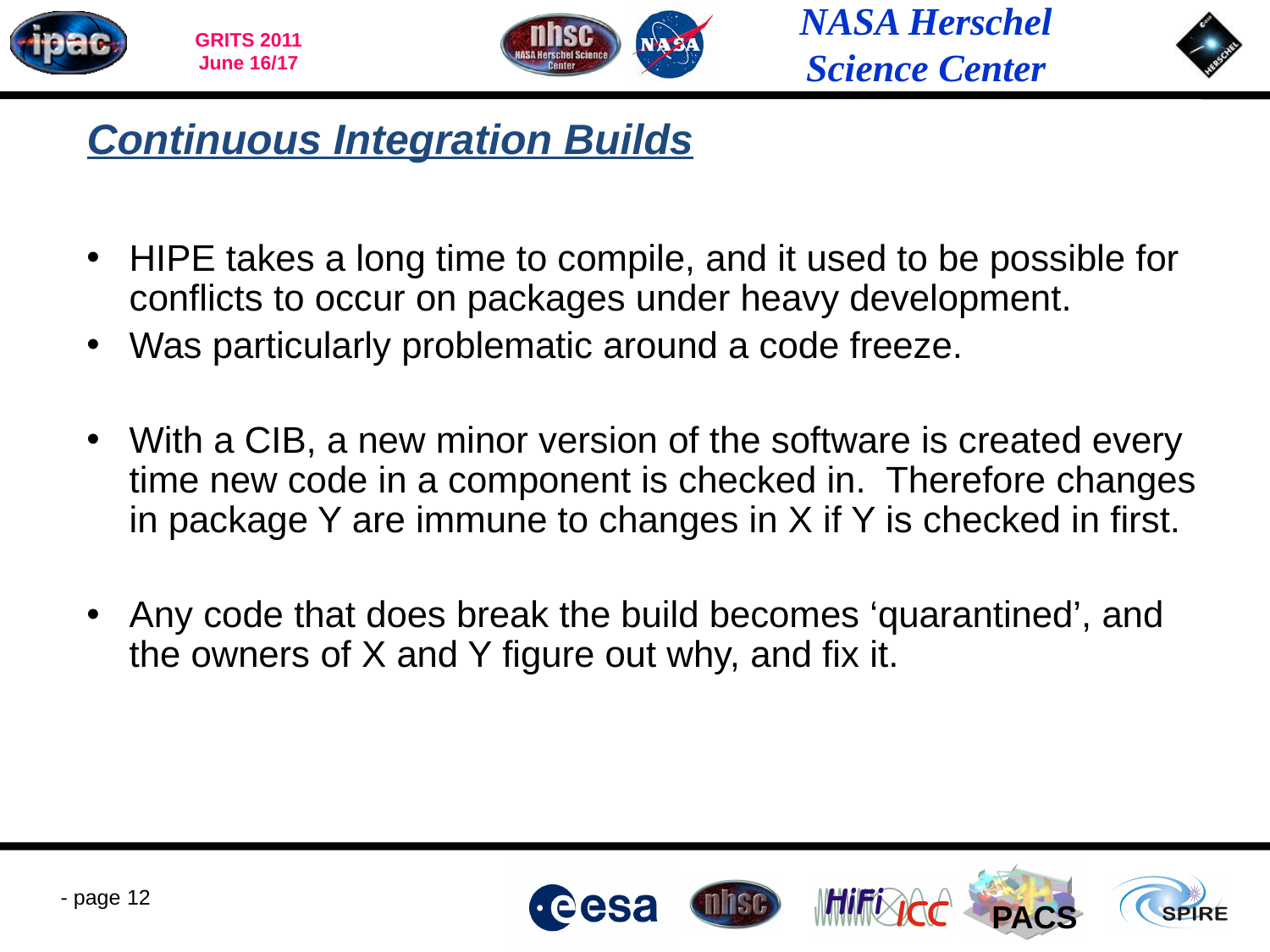

# Continuous Integration Builds
HIPE takes a long time to compile, and it used to be possible for conflicts to occur on packages under heavy development.
Was particularly problematic around a code freeze.

With a CIB, a new minor version of the software is created every time new code in a component is checked in.  Therefore changes in package Y are immune to changes in X if Y is checked in first.

Any code that does break the build becomes ‘quarantined’, and the owners of X and Y figure out why, and fix it.